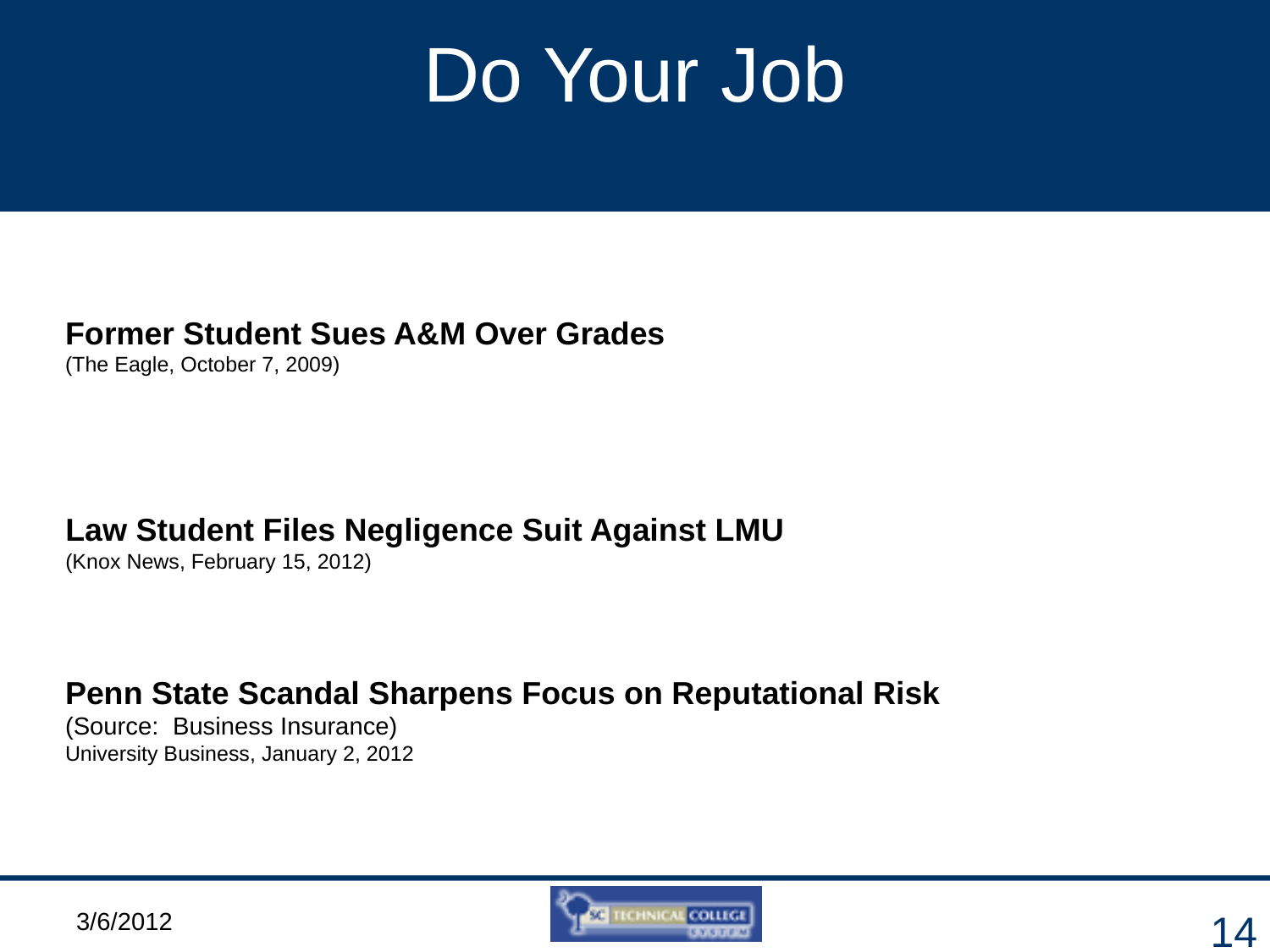

# Do Your Job
Former Student Sues A&M Over Grades
(The Eagle, October 7, 2009)

Law Student Files Negligence Suit Against LMU
(Knox News, February 15, 2012)
Penn State Scandal Sharpens Focus on Reputational Risk
(Source:  Business Insurance)
University Business, January 2, 2012
3/6/2012
14